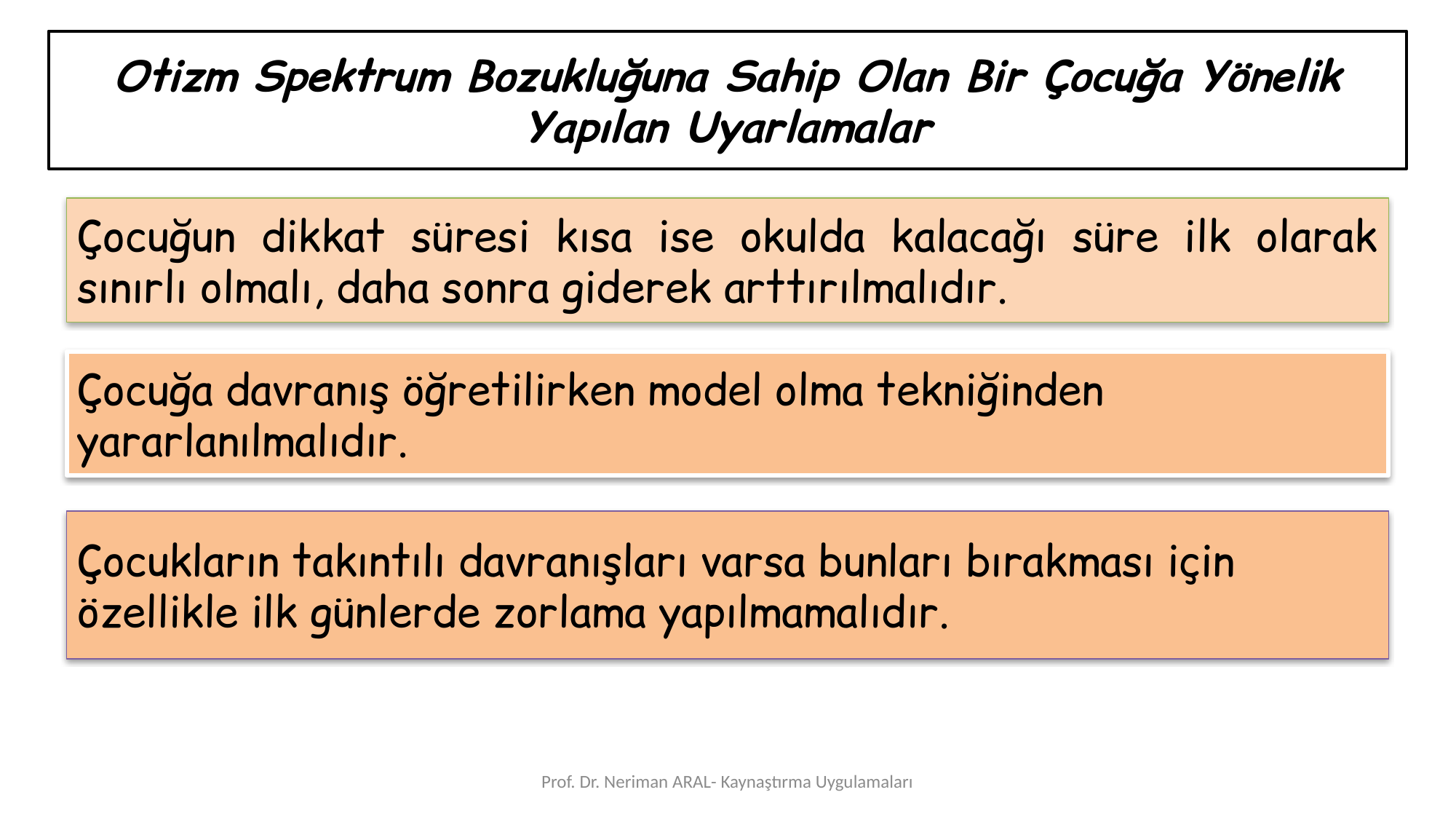

Otizm Spektrum Bozukluğuna Sahip Olan Bir Çocuğa Yönelik Yapılan Uyarlamalar
Çocuğun dikkat süresi kısa ise okulda kalacağı süre ilk olarak sınırlı olmalı, daha sonra giderek arttırılmalıdır.
Çocuğa davranış öğretilirken model olma tekniğinden yararlanılmalıdır.
Çocukların takıntılı davranışları varsa bunları bırakması için özellikle ilk günlerde zorlama yapılmamalıdır.
Prof. Dr. Neriman ARAL- Kaynaştırma Uygulamaları